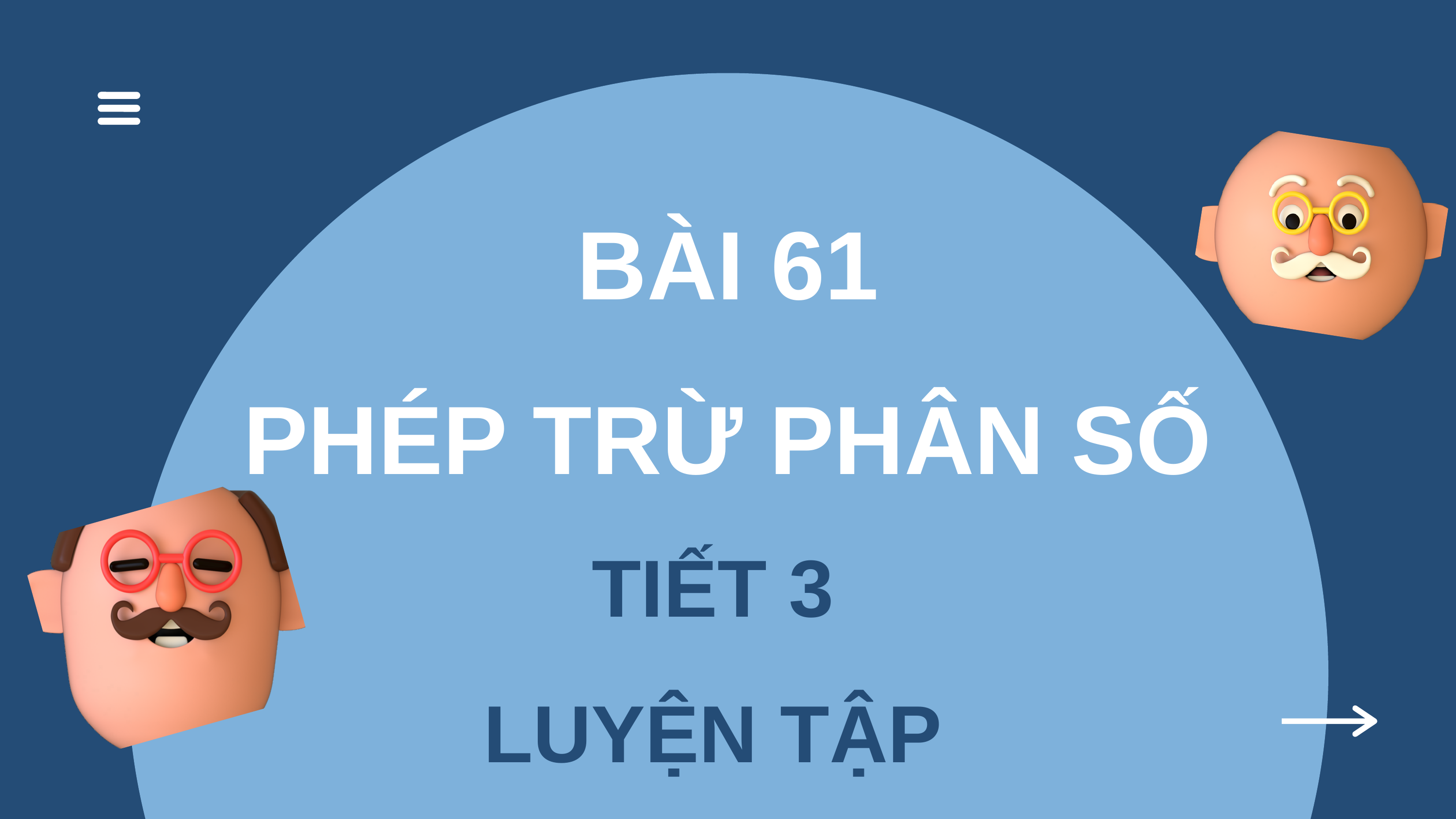

BÀI 61
PHÉP TRỪ PHÂN SỐ
TIẾT 3
LUYỆN TẬP